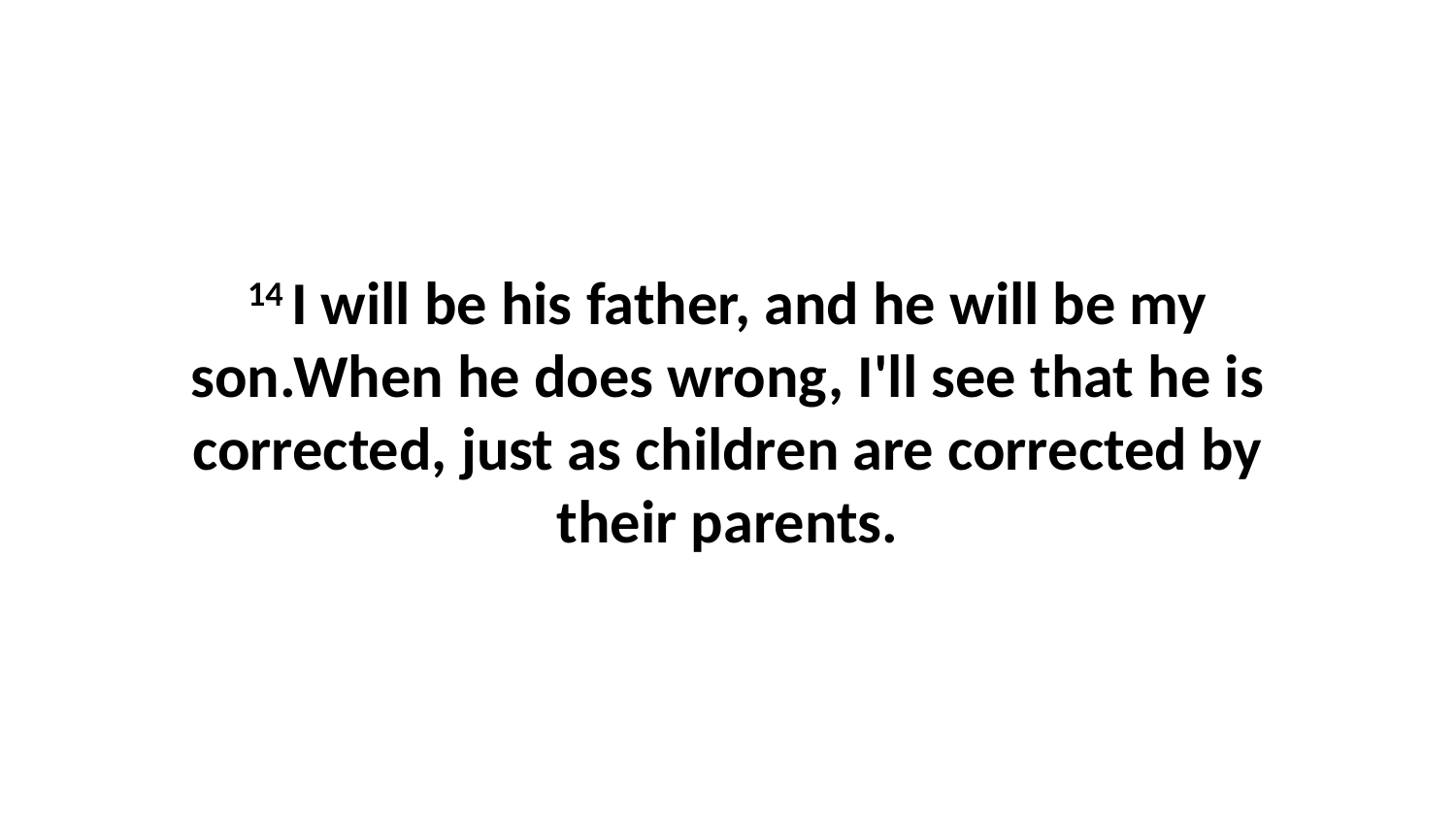

14 I will be his father, and he will be my son.When he does wrong, I'll see that he is corrected, just as children are corrected by their parents.